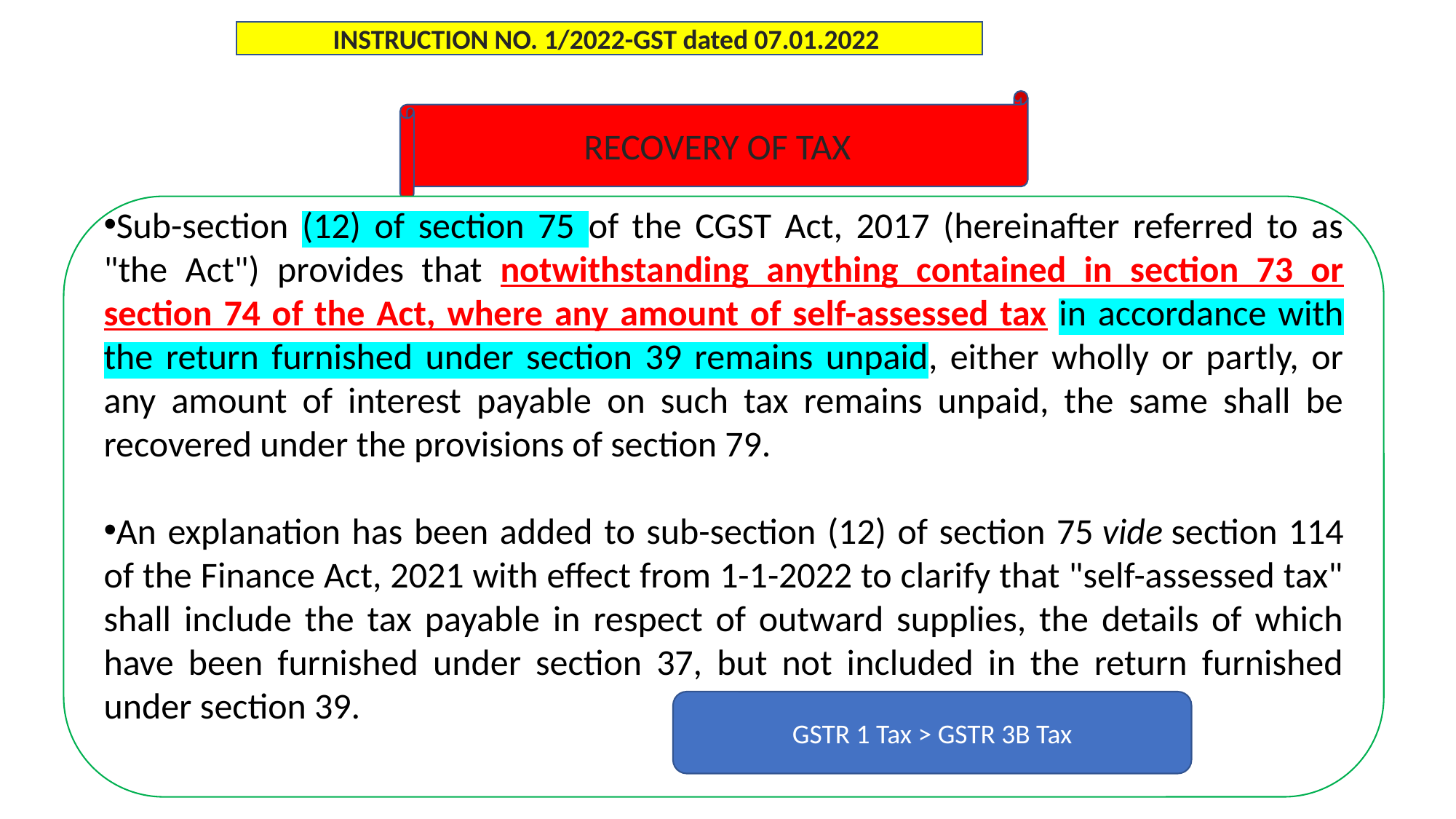

INSTRUCTION NO. 1/2022-GST dated 07.01.2022
RECOVERY OF TAX
Sub-section (12) of section 75 of the CGST Act, 2017 (hereinafter referred to as "the Act") provides that notwithstanding anything contained in section 73 or section 74 of the Act, where any amount of self-assessed tax in accordance with the return furnished under section 39 remains unpaid, either wholly or partly, or any amount of interest payable on such tax remains unpaid, the same shall be recovered under the provisions of section 79.

An explanation has been added to sub-section (12) of section 75 vide section 114 of the Finance Act, 2021 with effect from 1-1-2022 to clarify that "self-assessed tax" shall include the tax payable in respect of outward supplies, the details of which have been furnished under section 37, but not included in the return furnished under section 39.

GSTR 1 Tax > GSTR 3B Tax